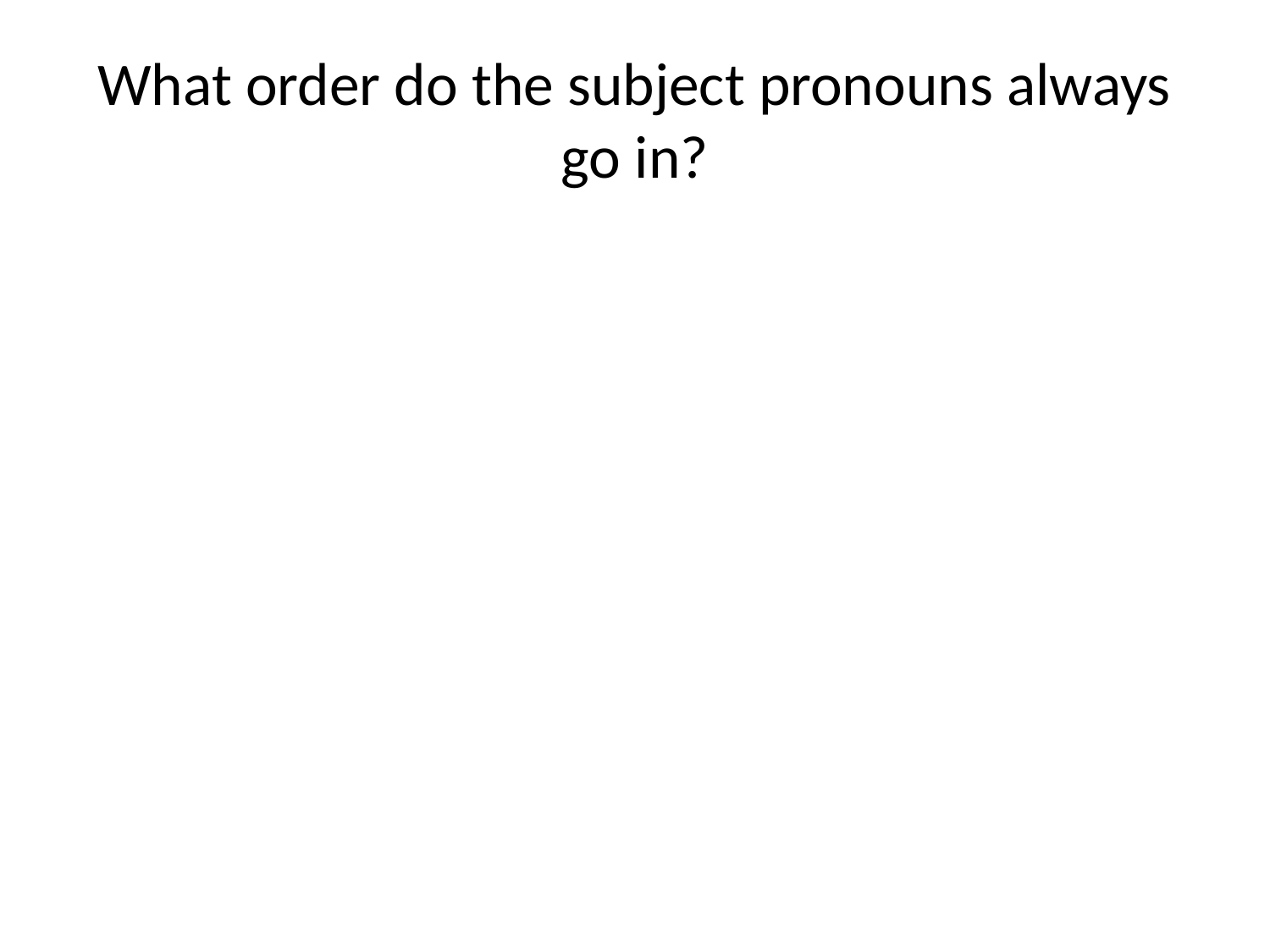

# What order do the subject pronouns always go in?